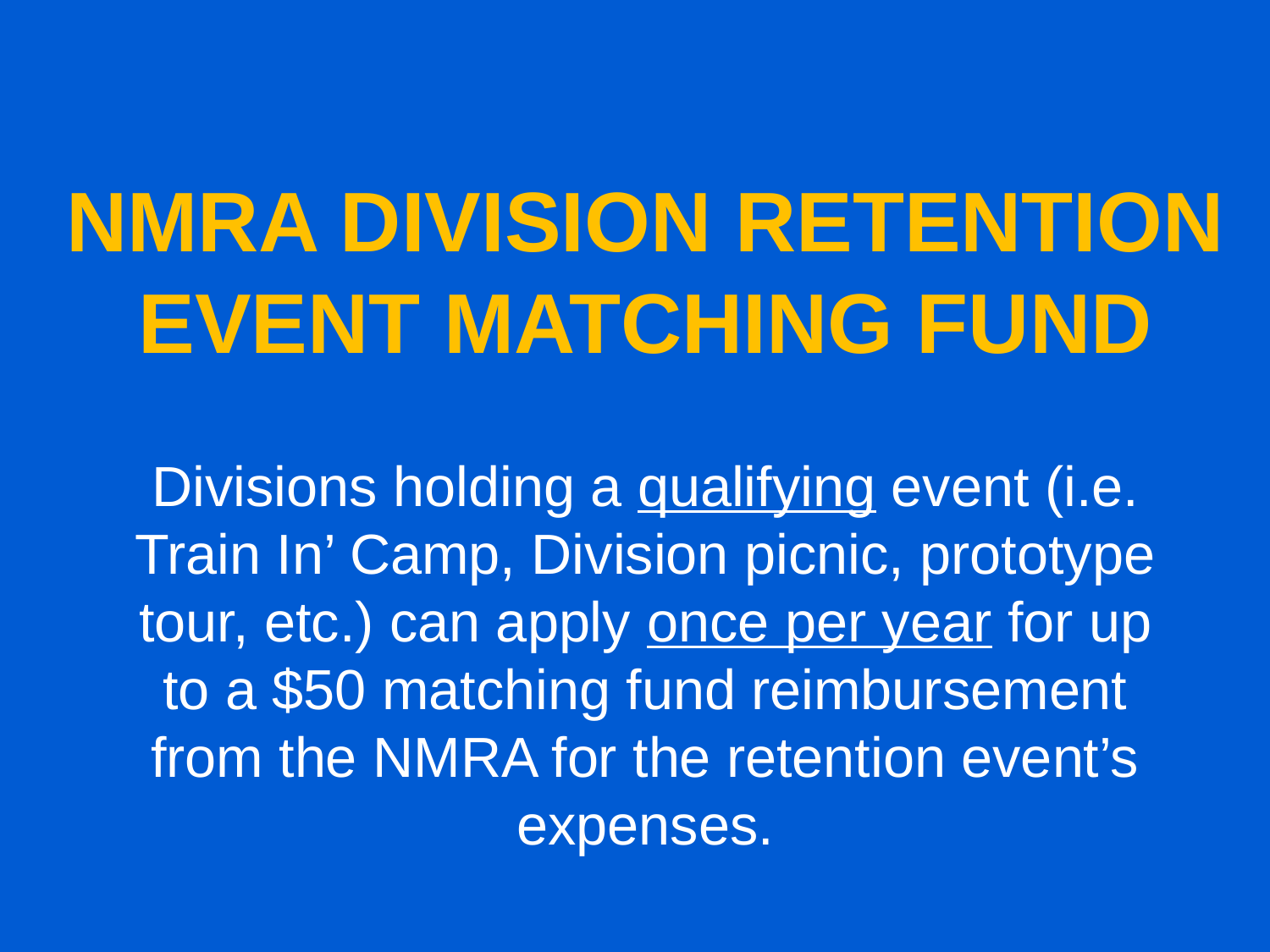

# NMRA DIVISION RETENTION EVENT MATCHING FUND
Divisions holding a qualifying event (i.e. Train In’ Camp, Division picnic, prototype tour, etc.) can apply once per year for up to a $50 matching fund reimbursement from the NMRA for the retention event’s expenses.